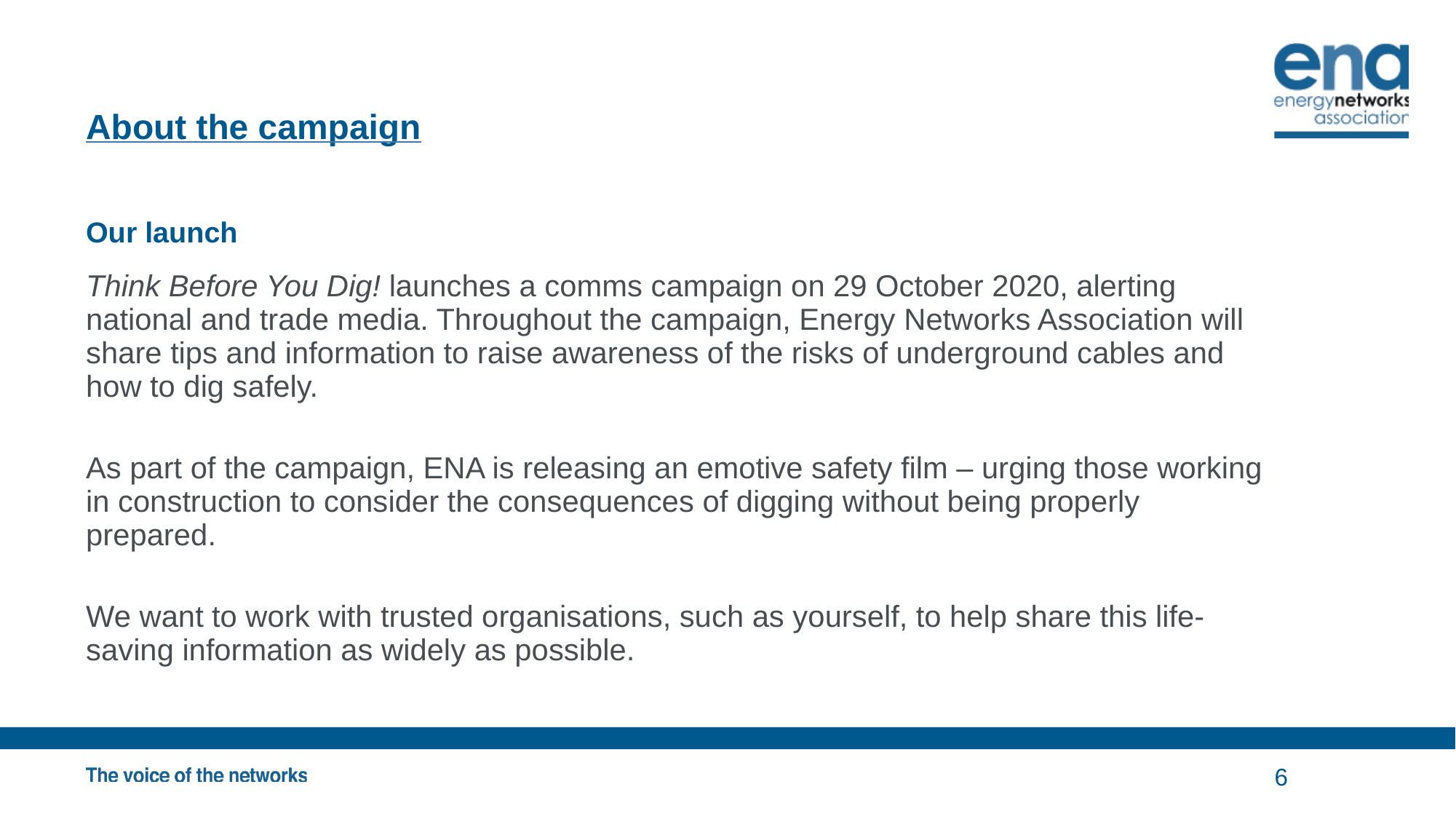

# About the campaign
Our launch
Think Before You Dig! launches a comms campaign on 29 October 2020, alerting national and trade media. Throughout the campaign, Energy Networks Association will share tips and information to raise awareness of the risks of underground cables and how to dig safely.

As part of the campaign, ENA is releasing an emotive safety film – urging those working in construction to consider the consequences of digging without being properly prepared.

We want to work with trusted organisations, such as yourself, to help share this life-saving information as widely as possible.

6